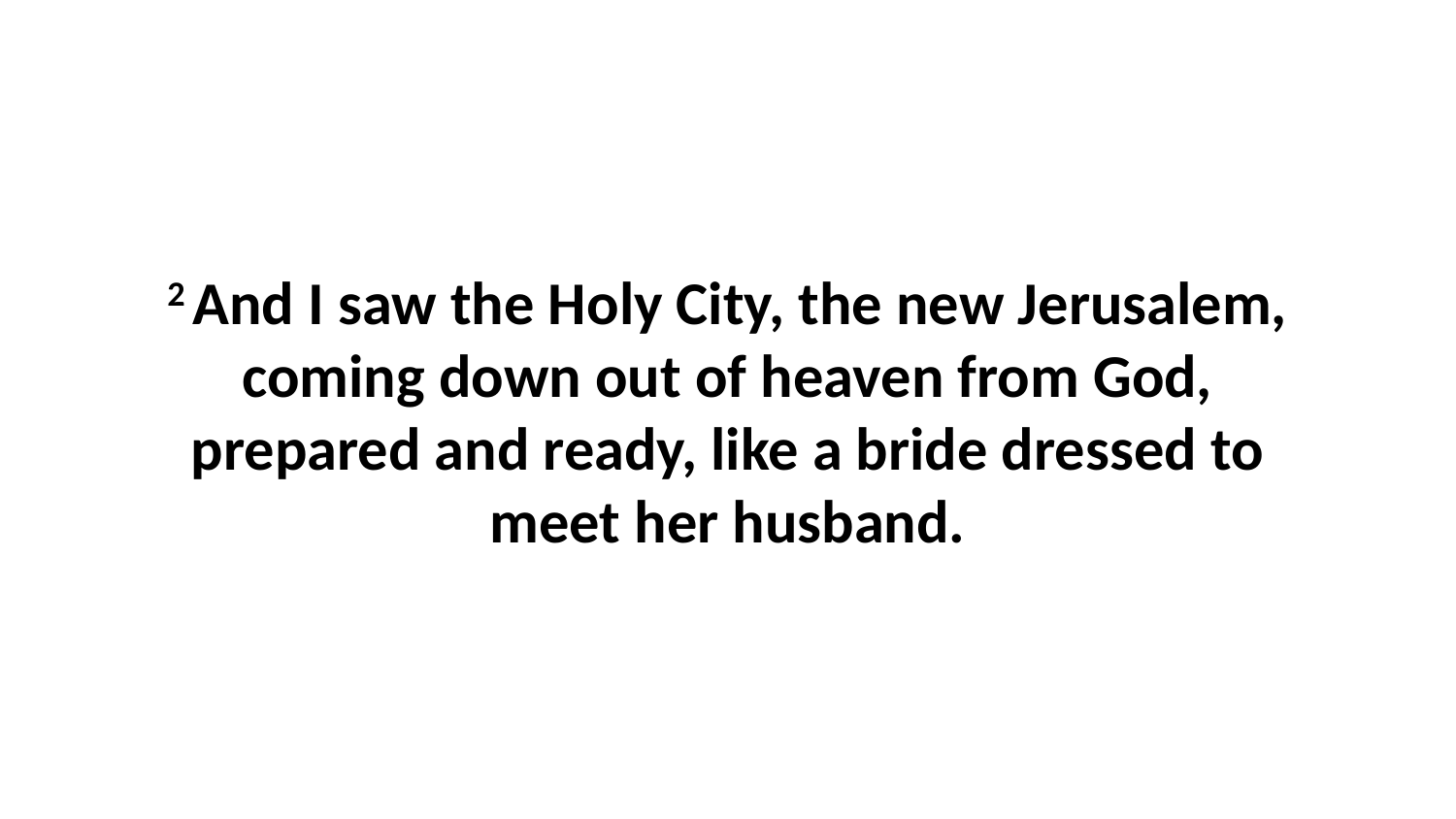

2 And I saw the Holy City, the new Jerusalem, coming down out of heaven from God, prepared and ready, like a bride dressed to meet her husband.